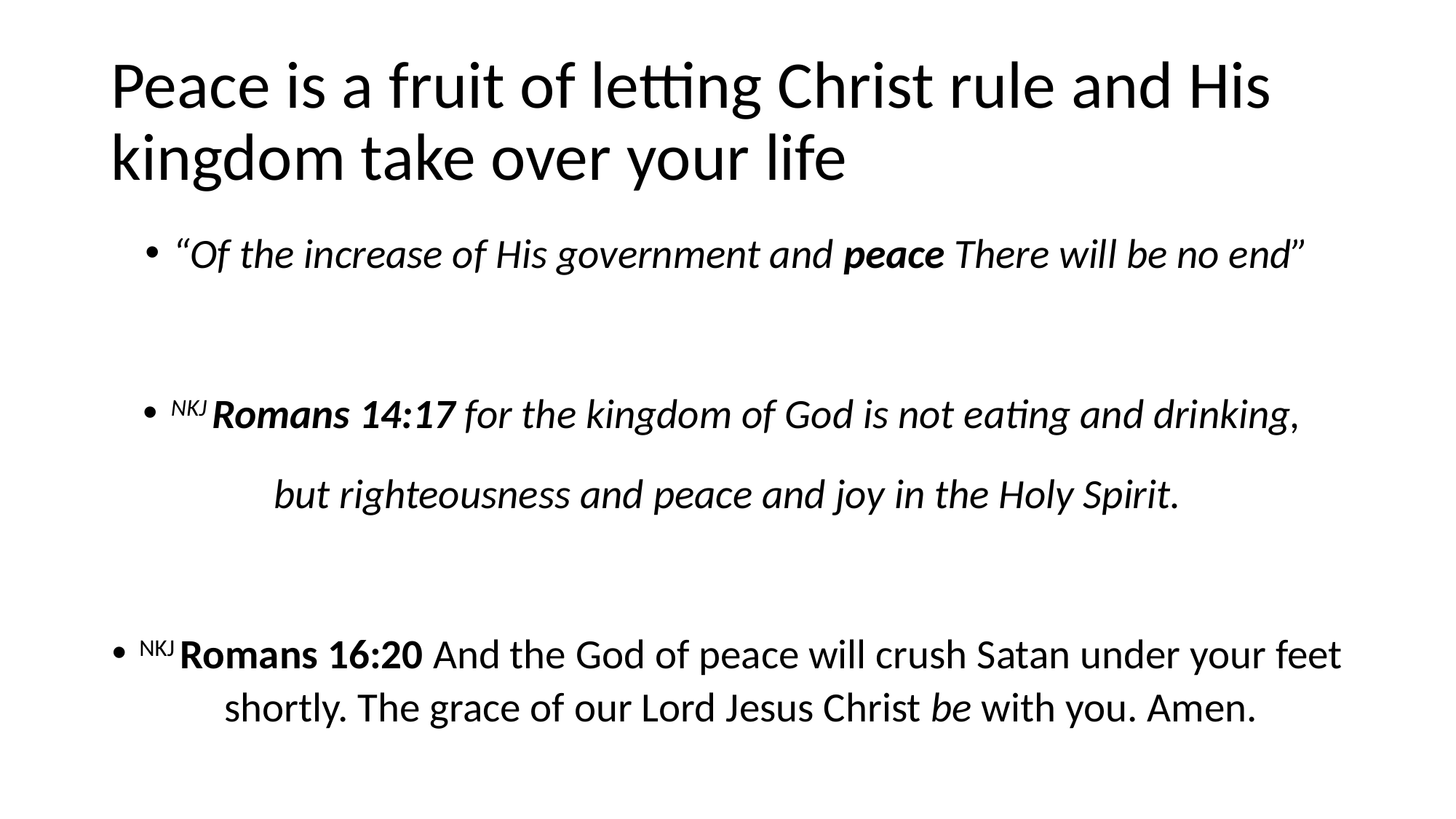

# Peace is a fruit of letting Christ rule and His kingdom take over your life
“Of the increase of His government and peace There will be no end”

NKJ Romans 14:17 for the kingdom of God is not eating and drinking,
but righteousness and peace and joy in the Holy Spirit.

NKJ Romans 16:20 And the God of peace will crush Satan under your feet shortly. The grace of our Lord Jesus Christ be with you. Amen.